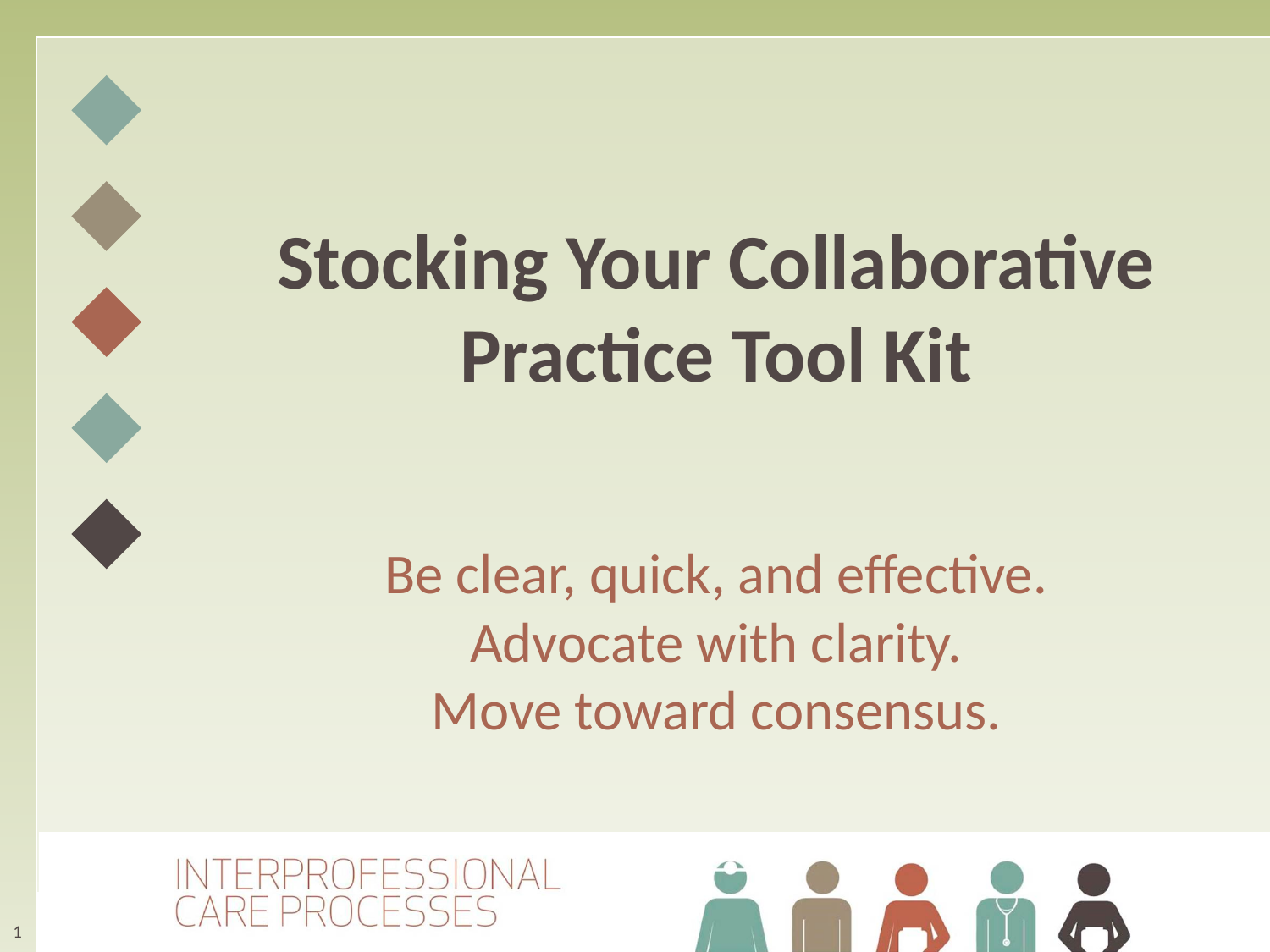

# Stocking Your Collaborative Practice Tool Kit
Be clear, quick, and effective.
Advocate with clarity.
Move toward consensus.